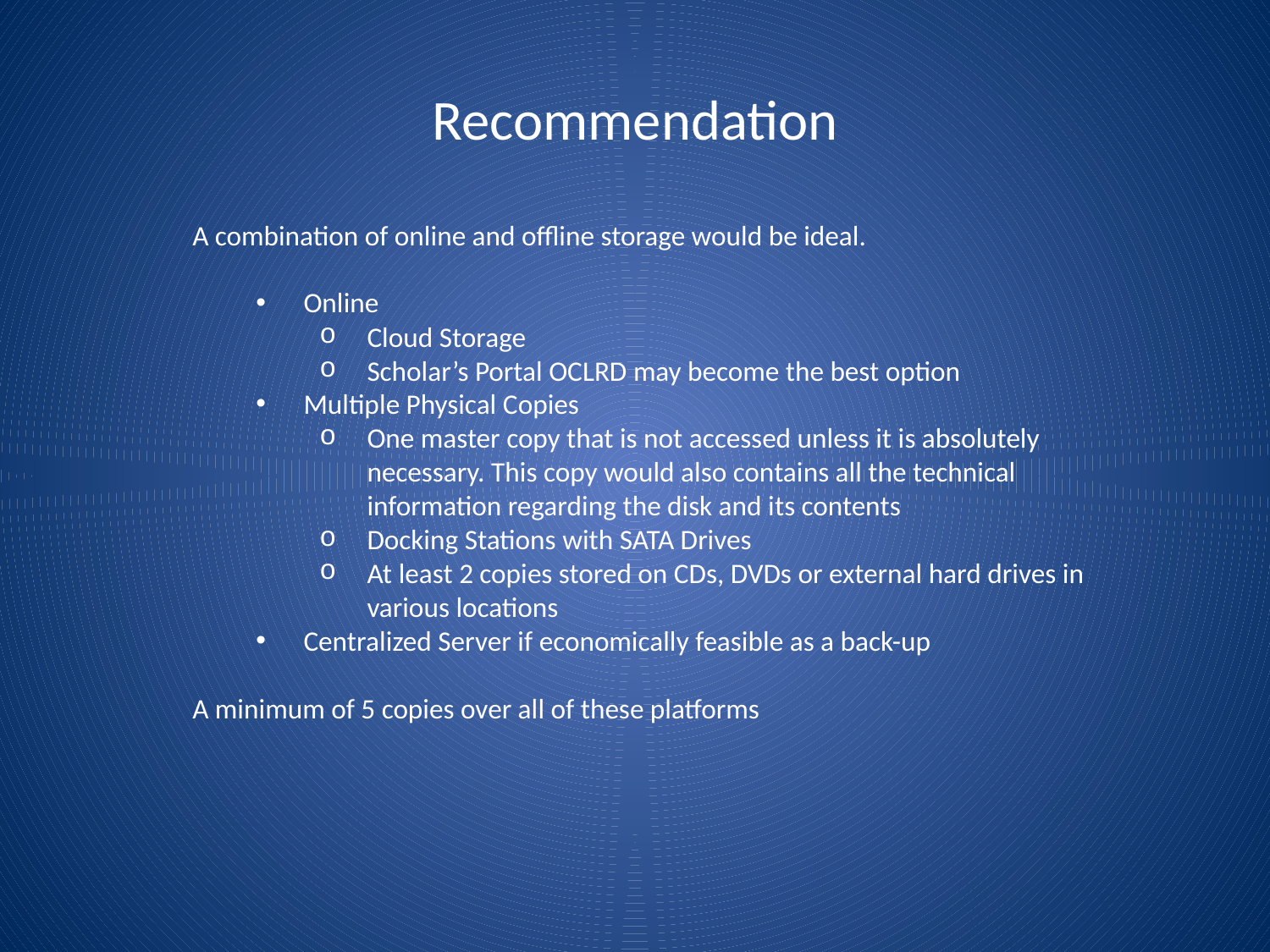

# Recommendation
A combination of online and offline storage would be ideal.

Online
Cloud Storage
Scholar’s Portal OCLRD may become the best option
Multiple Physical Copies
One master copy that is not accessed unless it is absolutely necessary. This copy would also contains all the technical information regarding the disk and its contents
Docking Stations with SATA Drives
At least 2 copies stored on CDs, DVDs or external hard drives in various locations
Centralized Server if economically feasible as a back-up

A minimum of 5 copies over all of these platforms